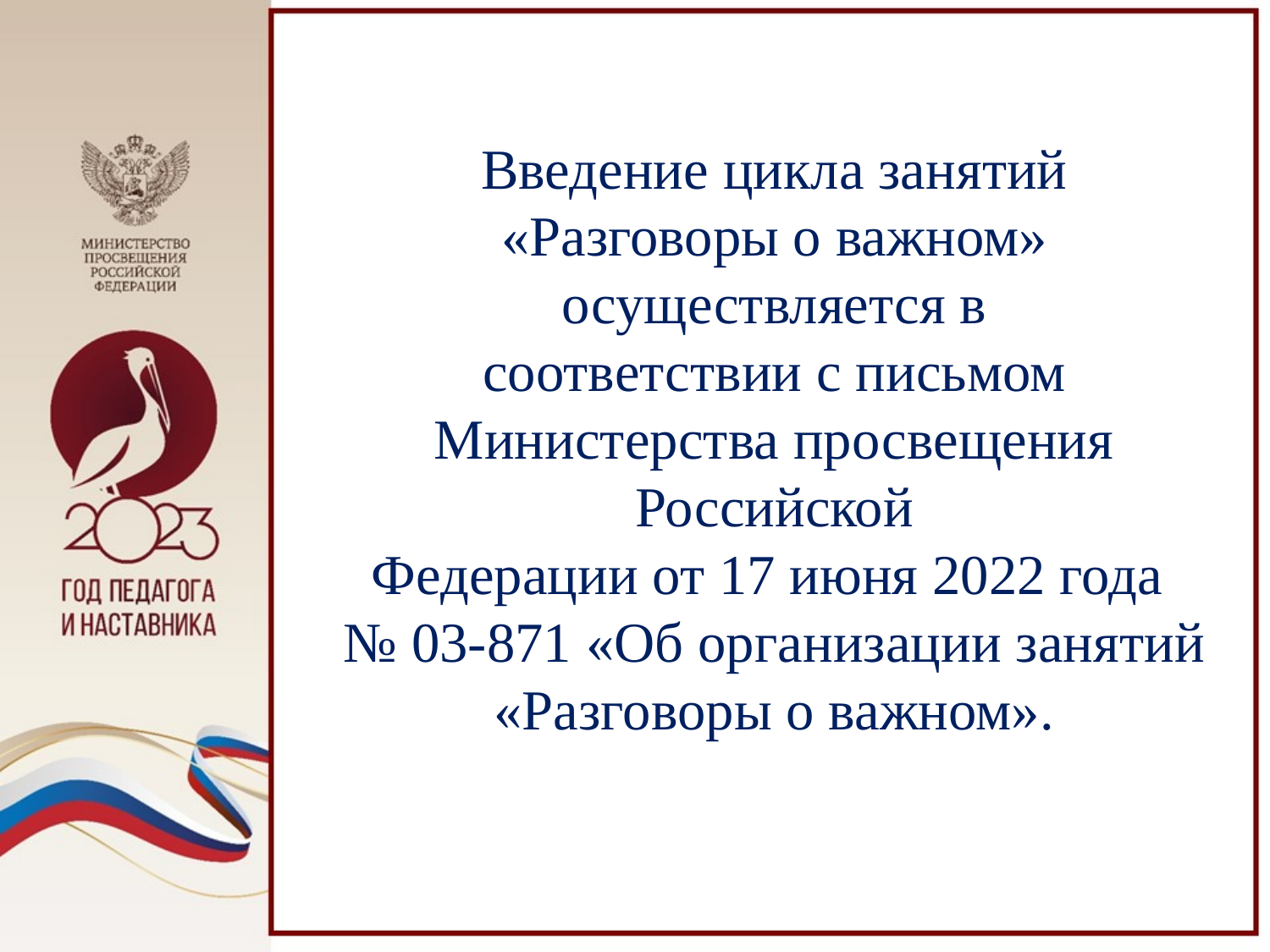

Введение цикла занятий «Разговоры о важном» осуществляется в
соответствии с письмом Министерства просвещения Российской
Федерации от 17 июня 2022 года
№ 03-871 «Об организации занятий
«Разговоры о важном».